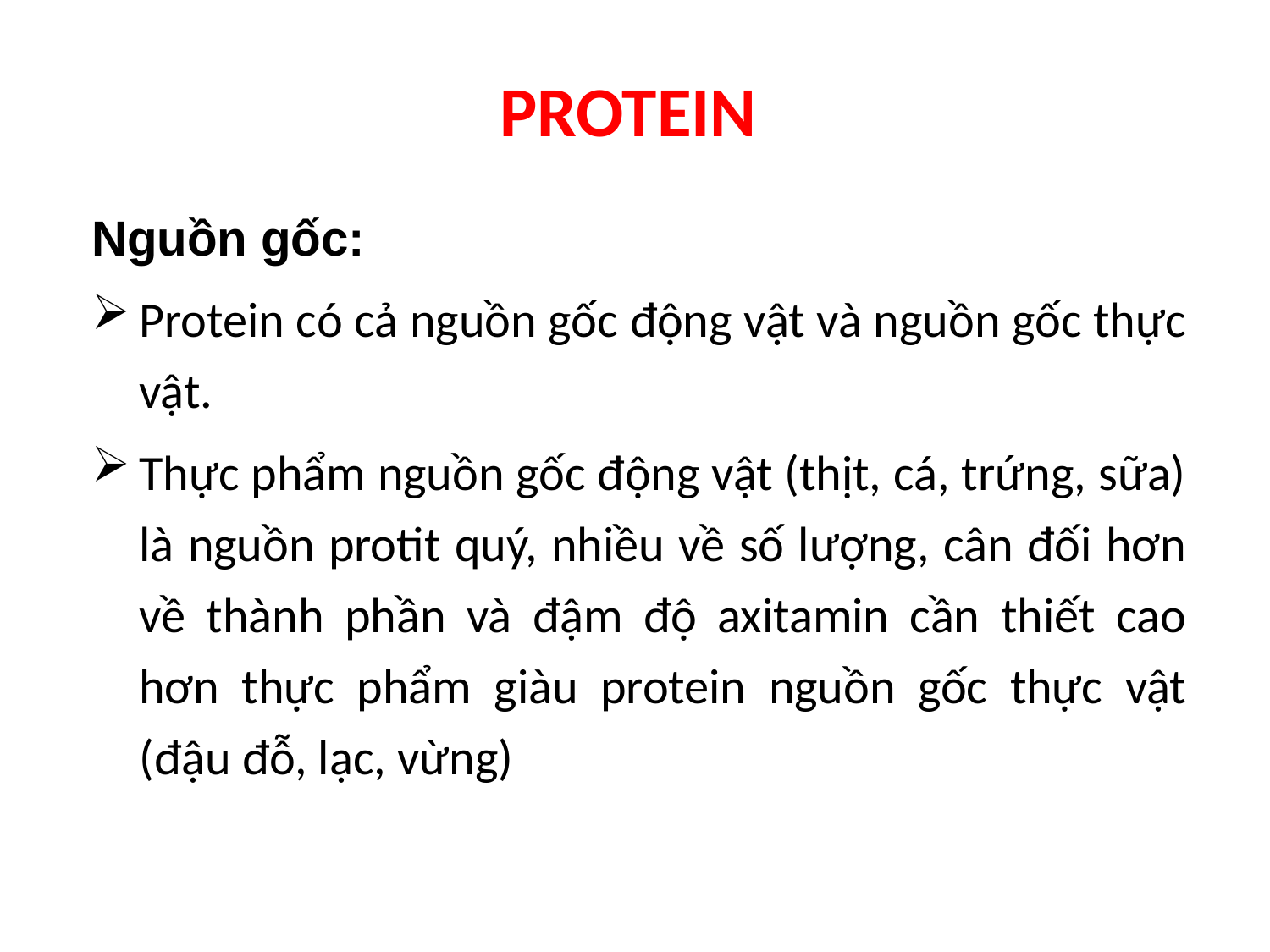

# PROTEIN
Nguồn gốc:
Protein có cả nguồn gốc động vật và nguồn gốc thực vật.
Thực phẩm nguồn gốc động vật (thịt, cá, trứng, sữa) là nguồn protit quý, nhiều về số lượng, cân đối hơn về thành phần và đậm độ axitamin cần thiết cao hơn thực phẩm giàu protein nguồn gốc thực vật (đậu đỗ, lạc, vừng)